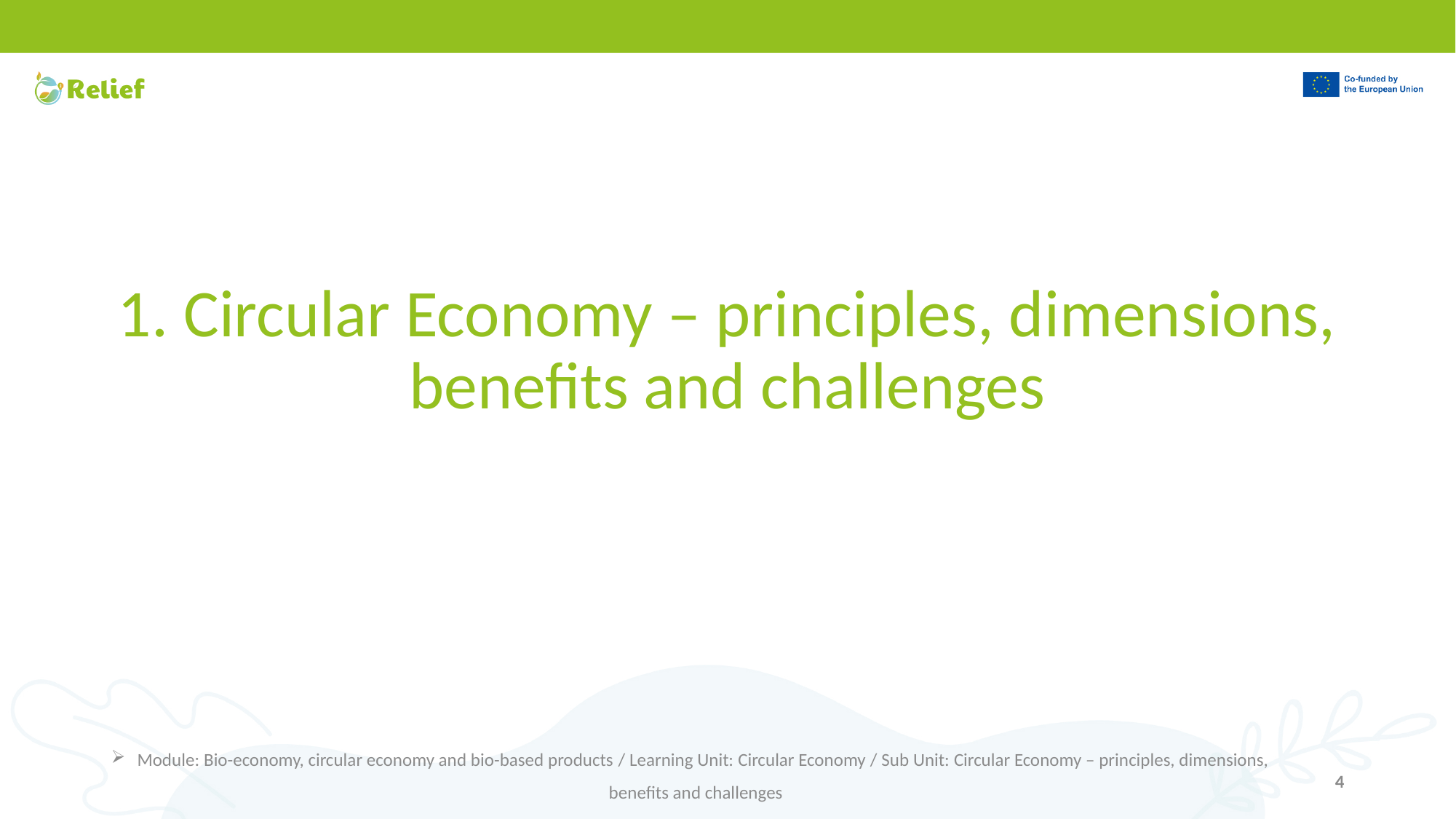

1. Circular Economy – principles, dimensions, benefits and challenges

Module: Bio-economy, circular economy and bio-based products / Learning Unit: Circular Economy / Sub Unit: Circular Economy – principles, dimensions, benefits and challenges

4